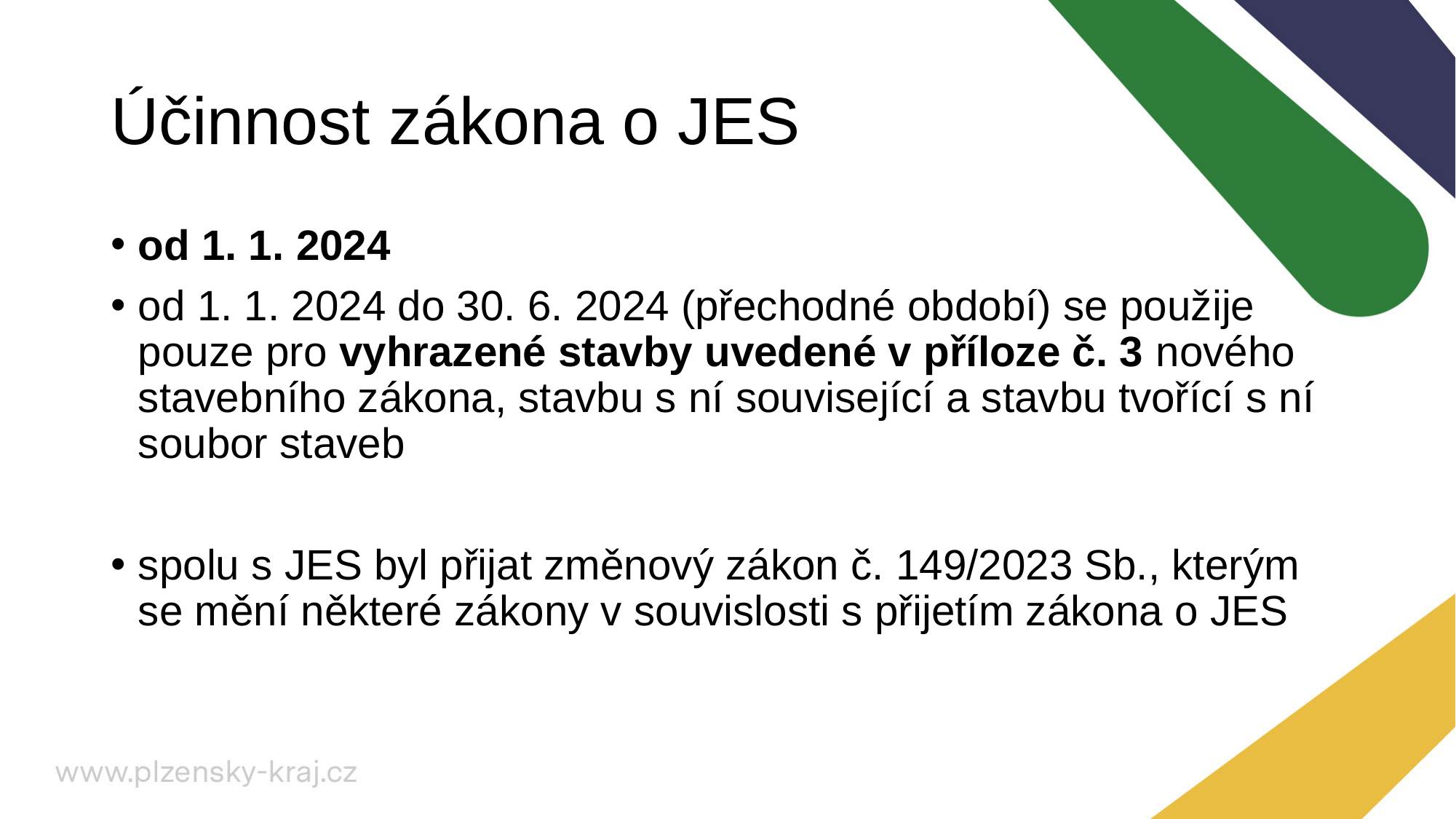

# Účinnost zákona o JES
od 1. 1. 2024
od 1. 1. 2024 do 30. 6. 2024 (přechodné období) se použije pouze pro vyhrazené stavby uvedené v příloze č. 3 nového stavebního zákona, stavbu s ní související a stavbu tvořící s ní soubor staveb

spolu s JES byl přijat změnový zákon č. 149/2023 Sb., kterým se mění některé zákony v souvislosti s přijetím zákona o JES